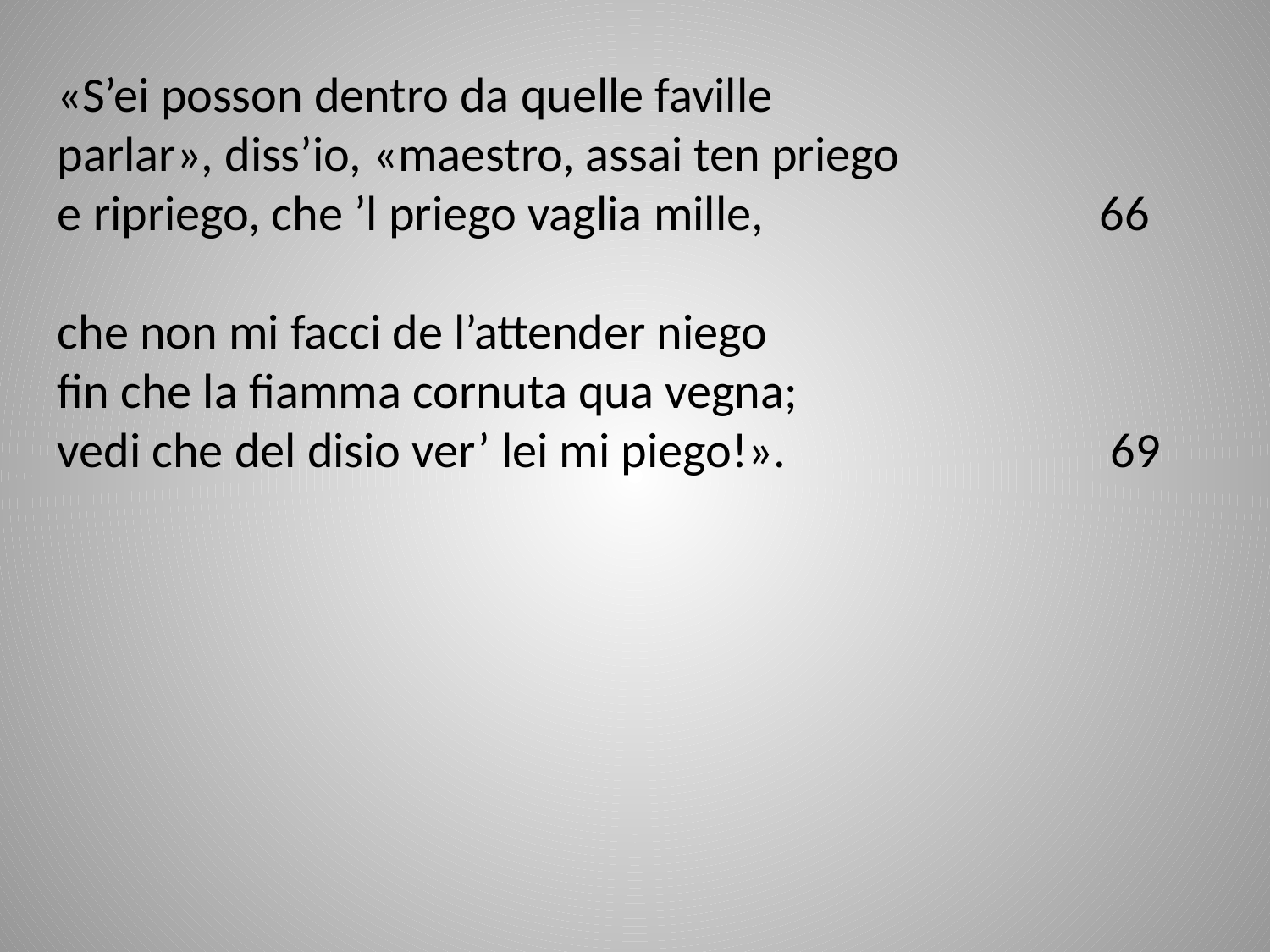

«S’ei posson dentro da quelle faville
parlar», diss’io, «maestro, assai ten priego
e ripriego, che ’l priego vaglia mille,                              66

che non mi facci de l’attender niego
fin che la fiamma cornuta qua vegna;
vedi che del disio ver’ lei mi piego!».                             69